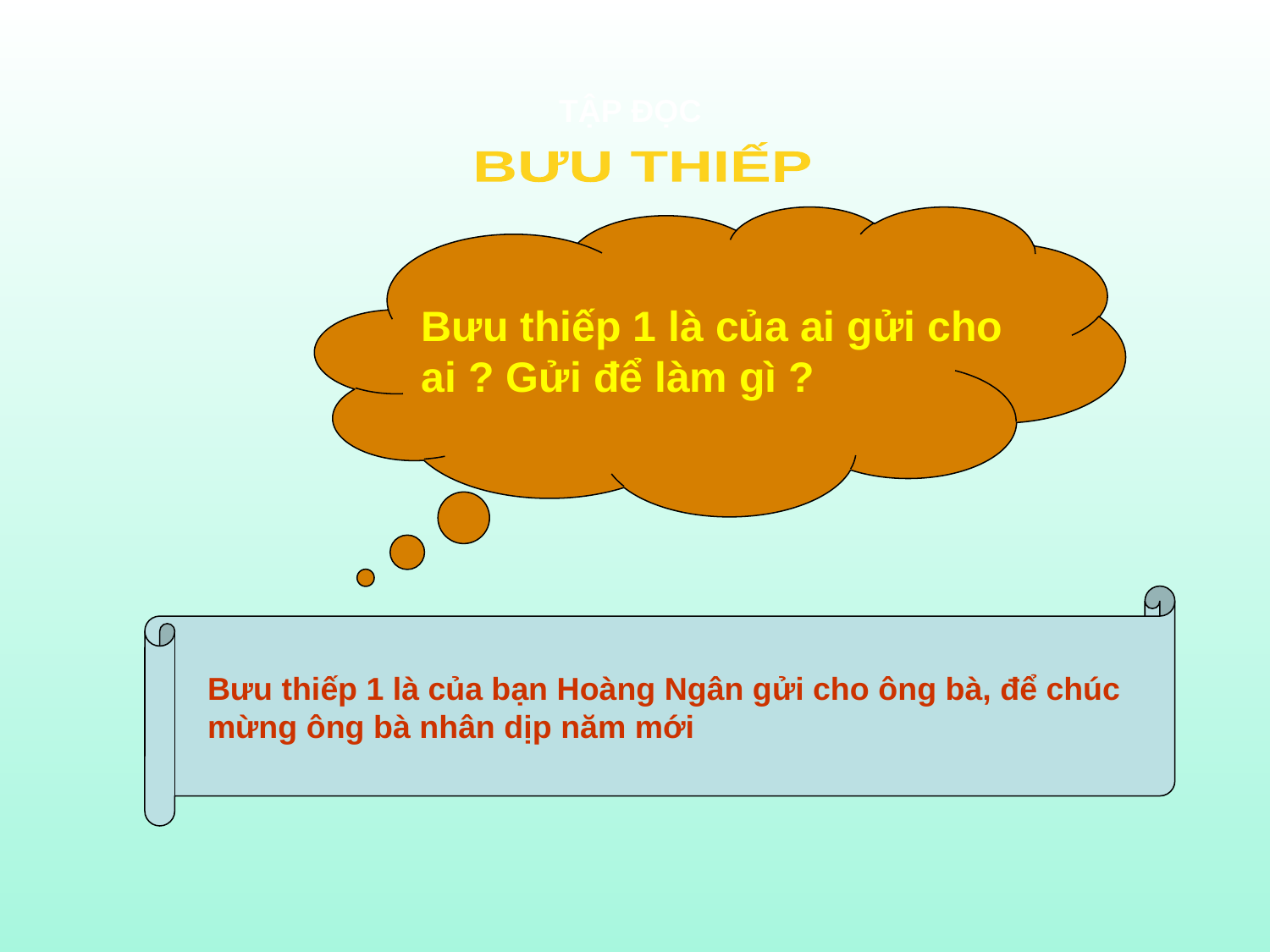

TẬP ĐỌC
BƯU THIẾP

Bưu thiếp 1 là của ai gửi cho ai ? Gửi để làm gì ?

Bưu thiếp 1 là của bạn Hoàng Ngân gửi cho ông bà, để chúc mừng ông bà nhân dịp năm mới